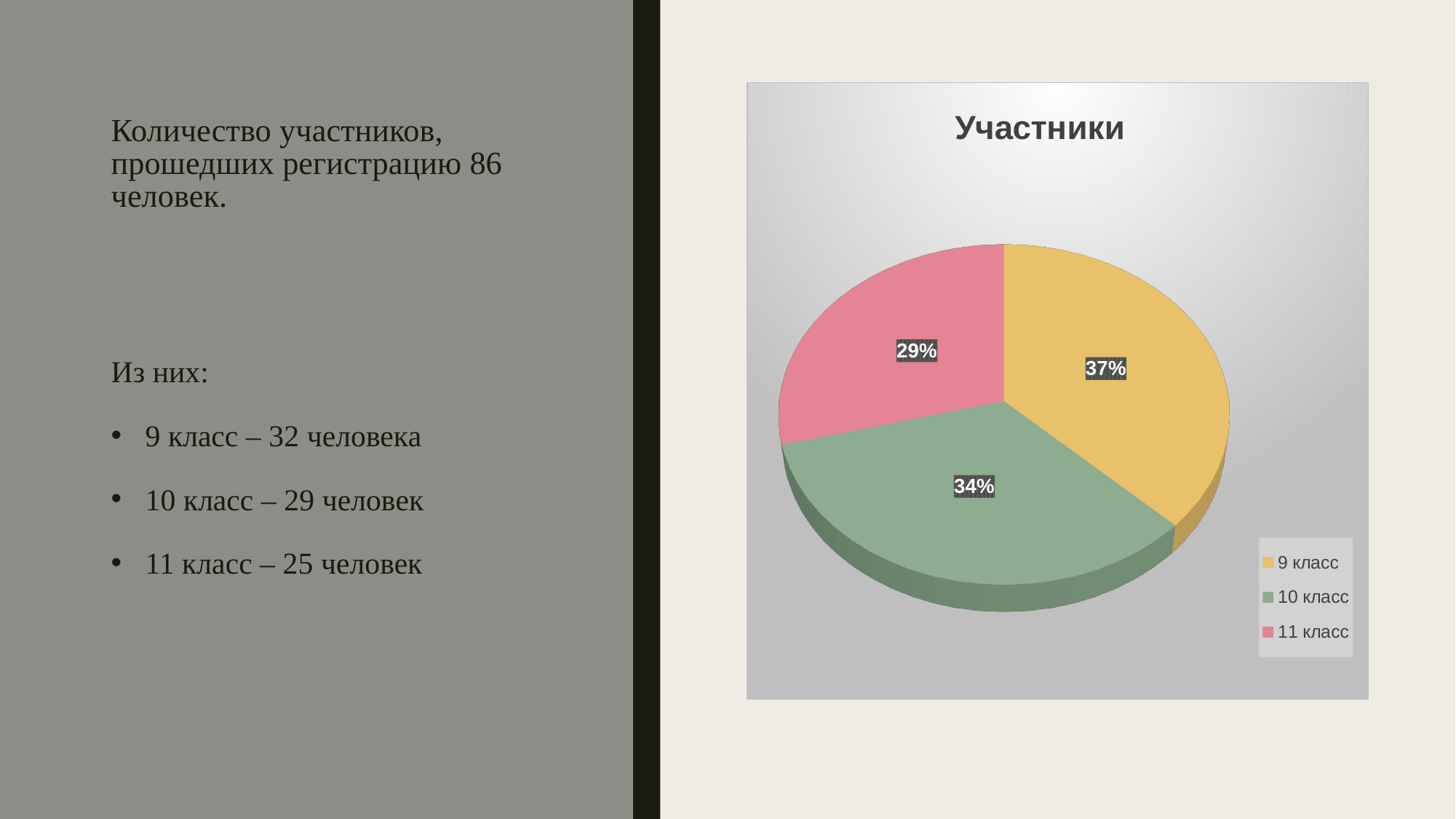

[unsupported chart]

# Количество участников, прошедших регистрацию 86 человек.
Из них:
9 класс – 32 человека
10 класс – 29 человек
11 класс – 25 человек